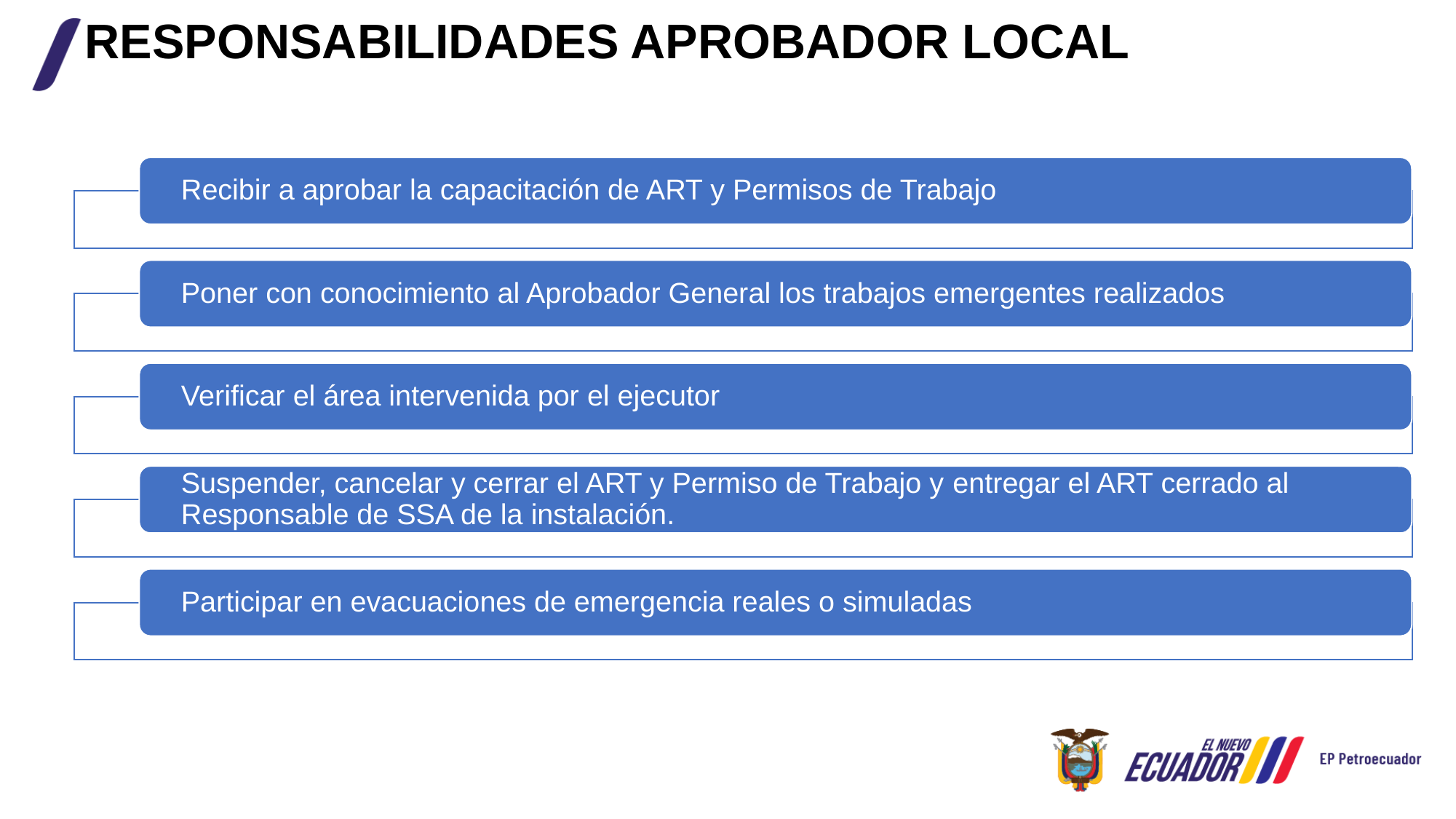

RESPONSABILIDADES APROBADOR LOCAL
Recibir a aprobar la capacitación de ART y Permisos de Trabajo
Poner con conocimiento al Aprobador General los trabajos emergentes realizados
Verificar el área intervenida por el ejecutor
Suspender, cancelar y cerrar el ART y Permiso de Trabajo y entregar el ART cerrado al Responsable de SSA de la instalación.
Participar en evacuaciones de emergencia reales o simuladas